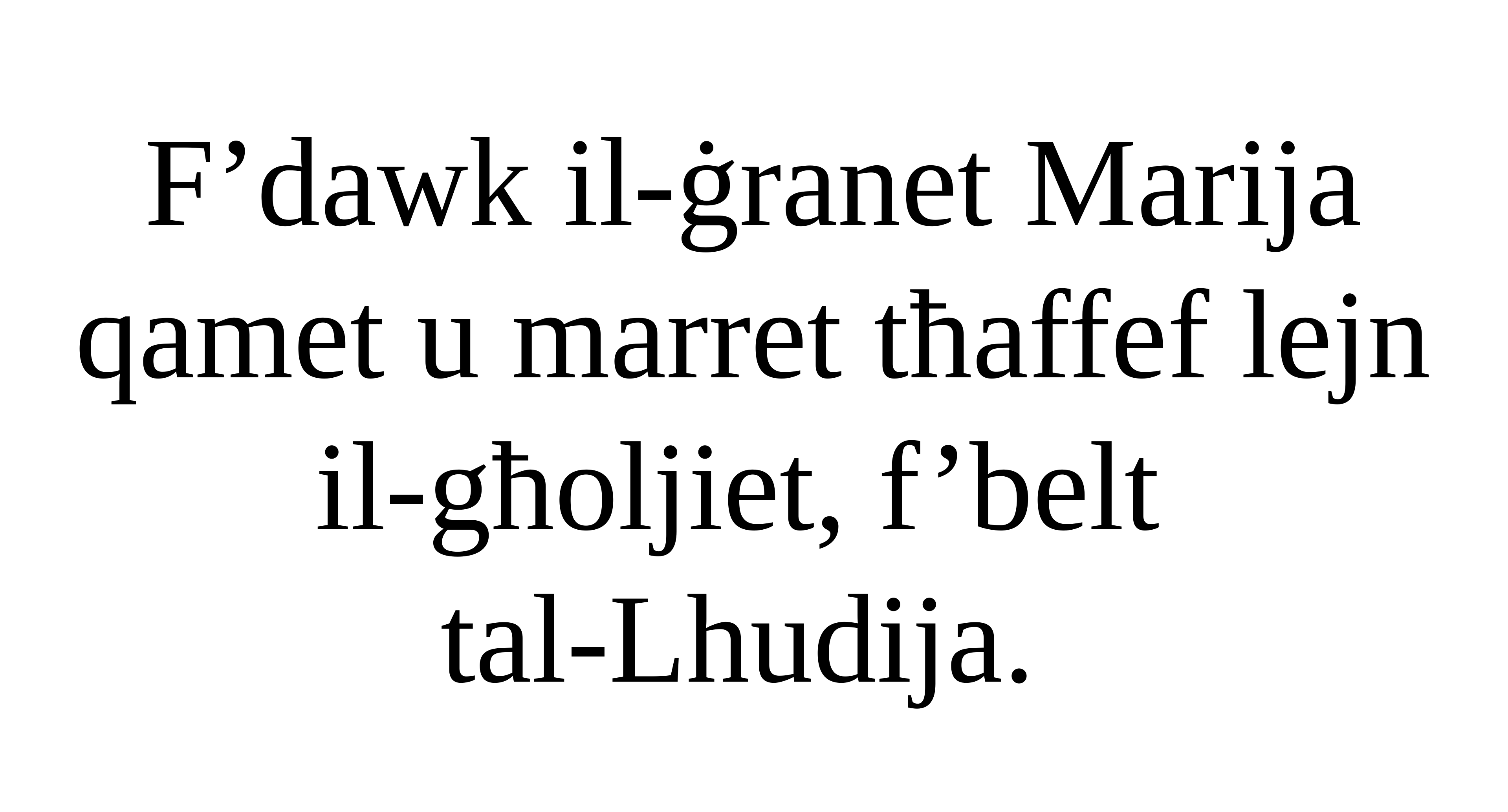

F’dawk il-ġranet Marija qamet u marret tħaffef lejn il-għoljiet, f’belt
tal-Lhudija.